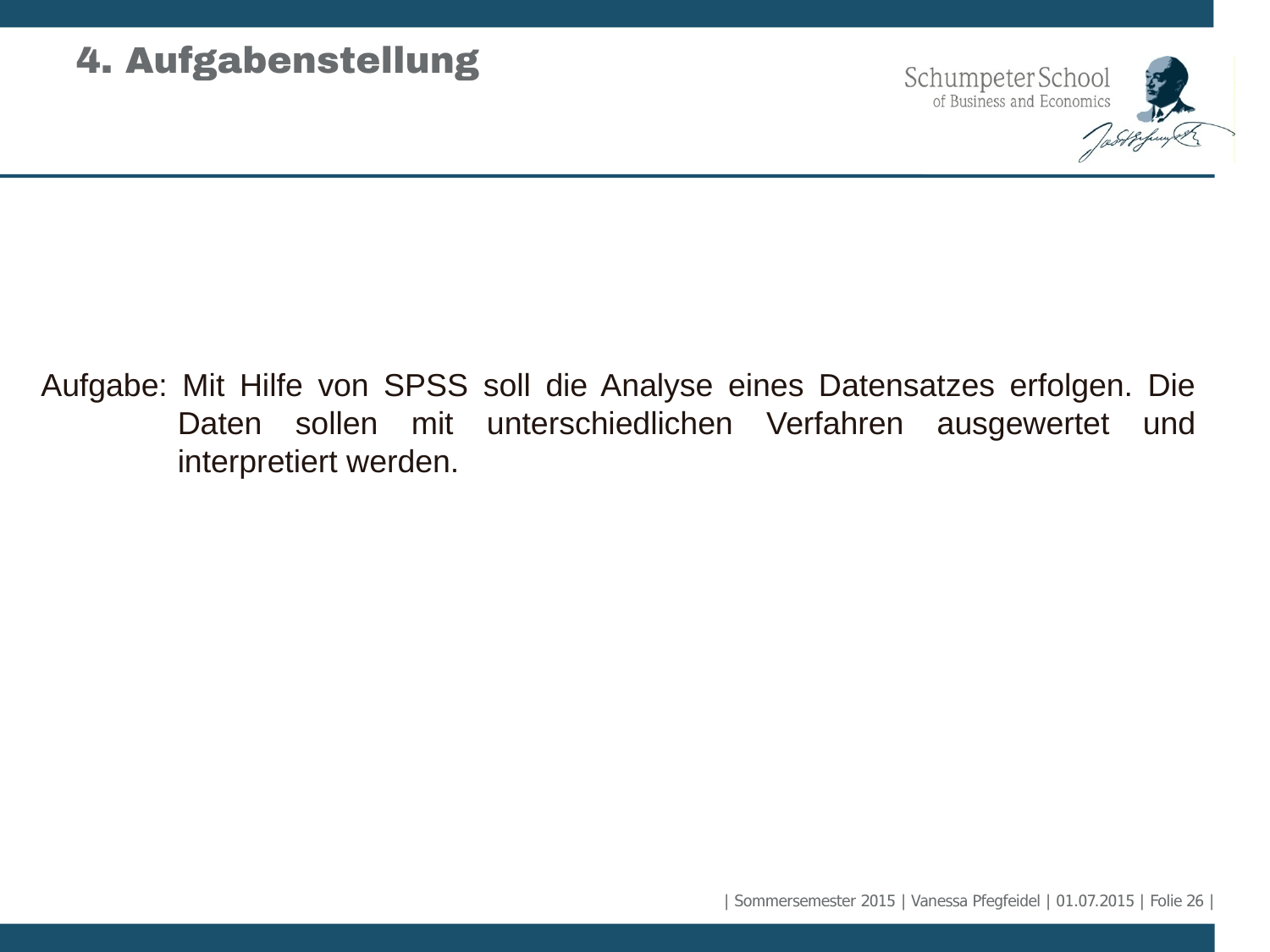

# 4. Aufgabenstellung

Aufgabe: Mit Hilfe von SPSS soll die Analyse eines Datensatzes erfolgen. Die Daten sollen mit unterschiedlichen Verfahren ausgewertet und interpretiert werden.

| Sommersemester 2015 | Vanessa Pfegfeidel | 01.07.2015 | Folie 26 |